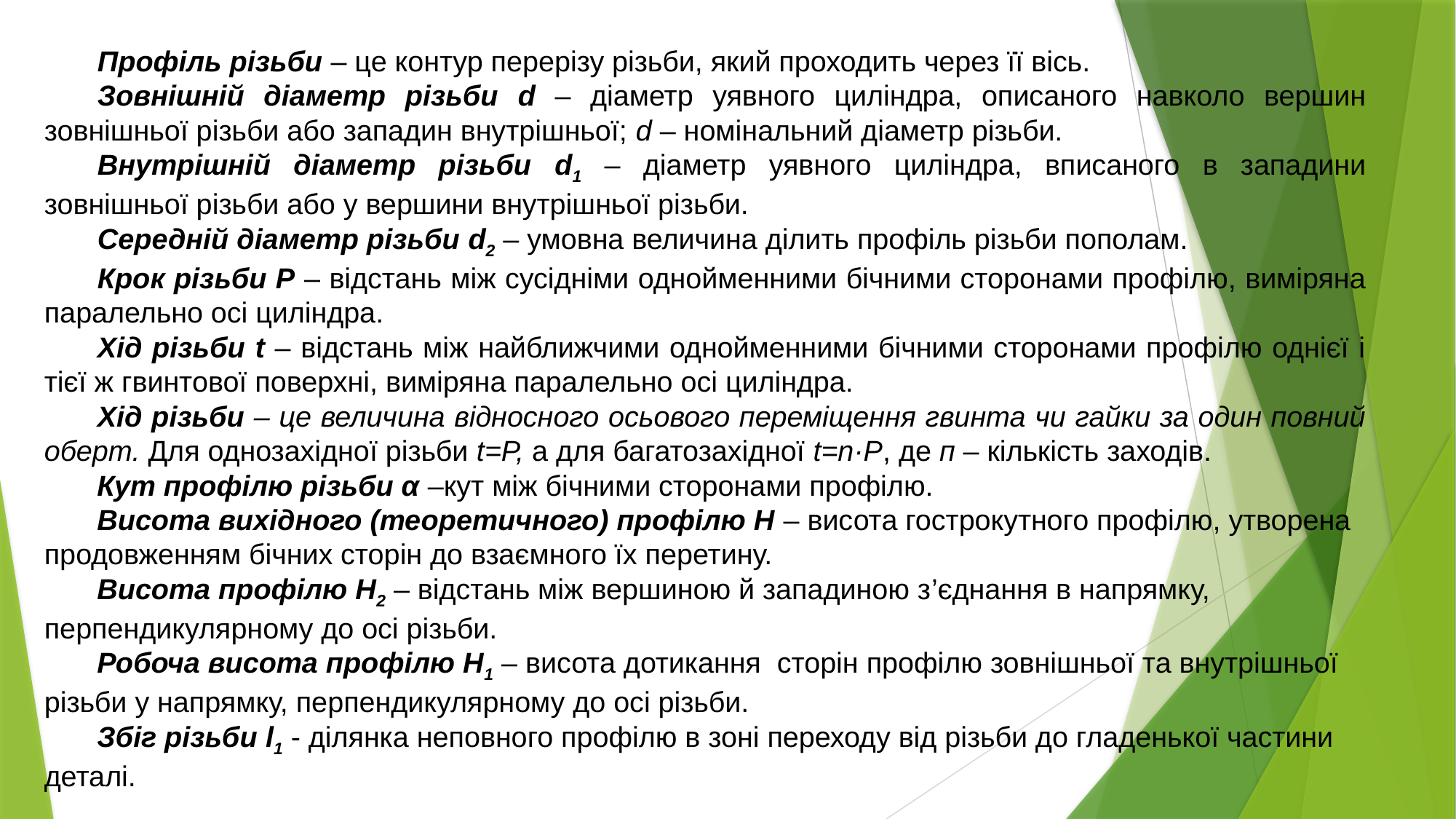

Профіль різьби – це контур перерізу різьби, який проходить через її вісь.
Зовнішній діаметр різьби d – діаметр уявного циліндра, описаного навколо вершин зовнішньої різьби або западин внутрішньої; d – номінальний діаметр різьби.
Внутрішній діаметр різьби d1 – діаметр уявного циліндра, вписаного в западини зовнішньої різьби або у вершини внутрішньої різьби.
Середній діаметр різьби d2 – умовна величина ділить профіль різьби пополам.
Крок різьби Р – відстань між сусідніми однойменними бічними сторонами профілю, виміряна паралельно осі циліндра.
Хід різьби t – відстань між найближчими однойменними бічними сторонами профілю однієї і тієї ж гвинтової поверхні, виміряна паралельно осі циліндра.
Хід різьби – це величина відносного осьового переміщення гвинта чи гайки за один повний оберт. Для однозахідної різьби t=Р, а для багатозахідної t=n·Р, де п – кількість заходів.
Кут профілю різьби α –кут між бічними сторонами профілю.
Висота вихідного (теоретичного) профілю Н – висота гострокутного профілю, утворена продовженням бічних сторін до взаємного їх перетину.
Висота профілю Н2 – відстань між вершиною й западиною з’єднання в напрямку, перпендикулярному до осі різьби.
Робоча висота профілю Н1 – висота дотикання  сторін профілю зовнішньої та внутрішньої різьби у напрямку, перпендикулярному до осі різьби.
Збіг різьби l1 - ділянка неповного профілю в зоні переходу від різьби до гладенької частини деталі.